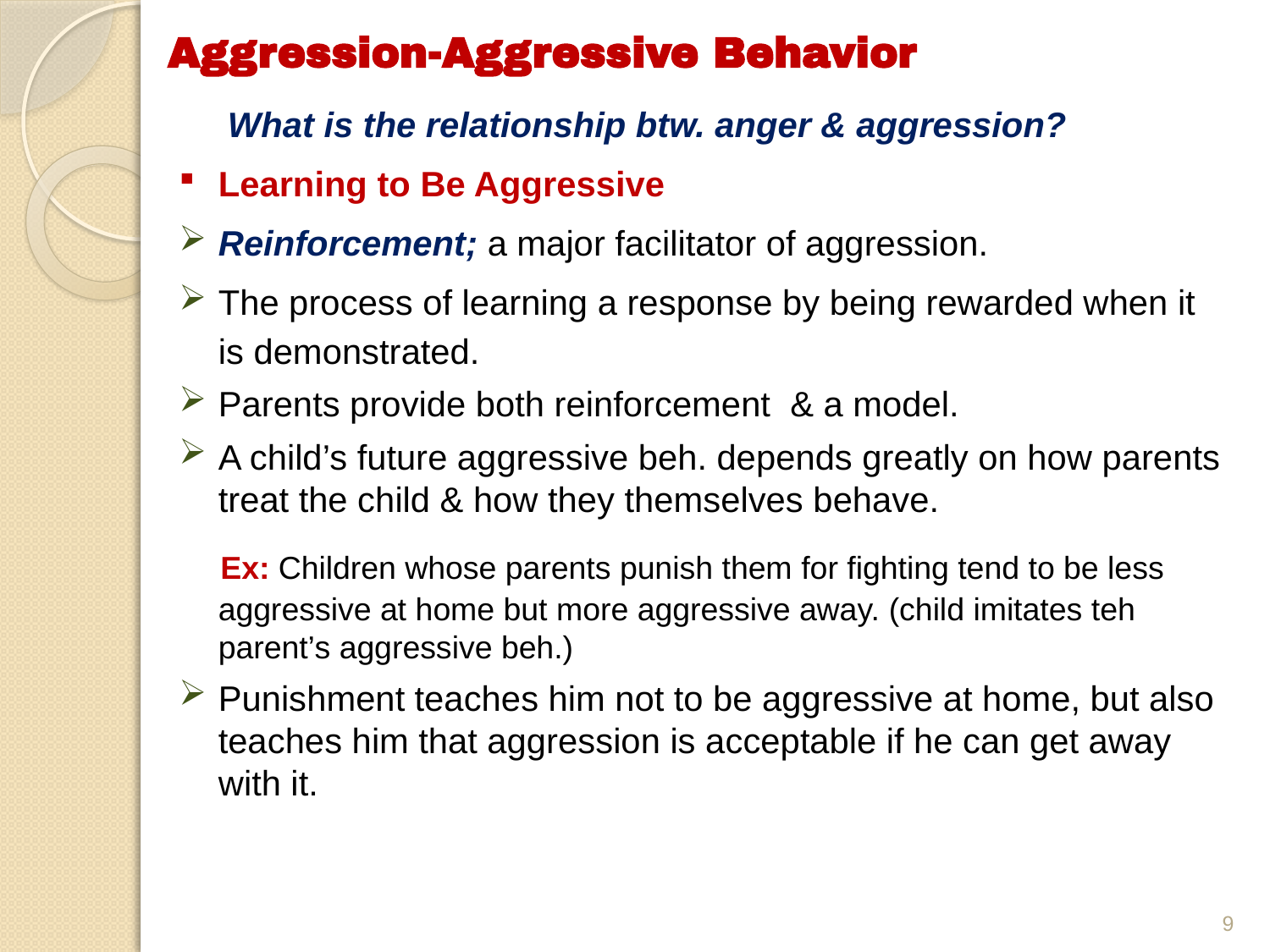

# Aggression-Aggressive Behavior
     What is the relationship btw. anger & aggression?
Learning to Be Aggressive
Reinforcement; a major facilitator of aggression.
The process of learning a response by being rewarded when it is demonstrated.
Parents provide both reinforcement  & a model.
A child’s future aggressive beh. depends greatly on how parents treat the child & how they themselves behave.
   Ex: Children whose parents punish them for fighting tend to be less aggressive at home but more aggressive away. (child imitates teh parent’s aggressive beh.)
Punishment teaches him not to be aggressive at home, but also teaches him that aggression is acceptable if he can get away with it.

9